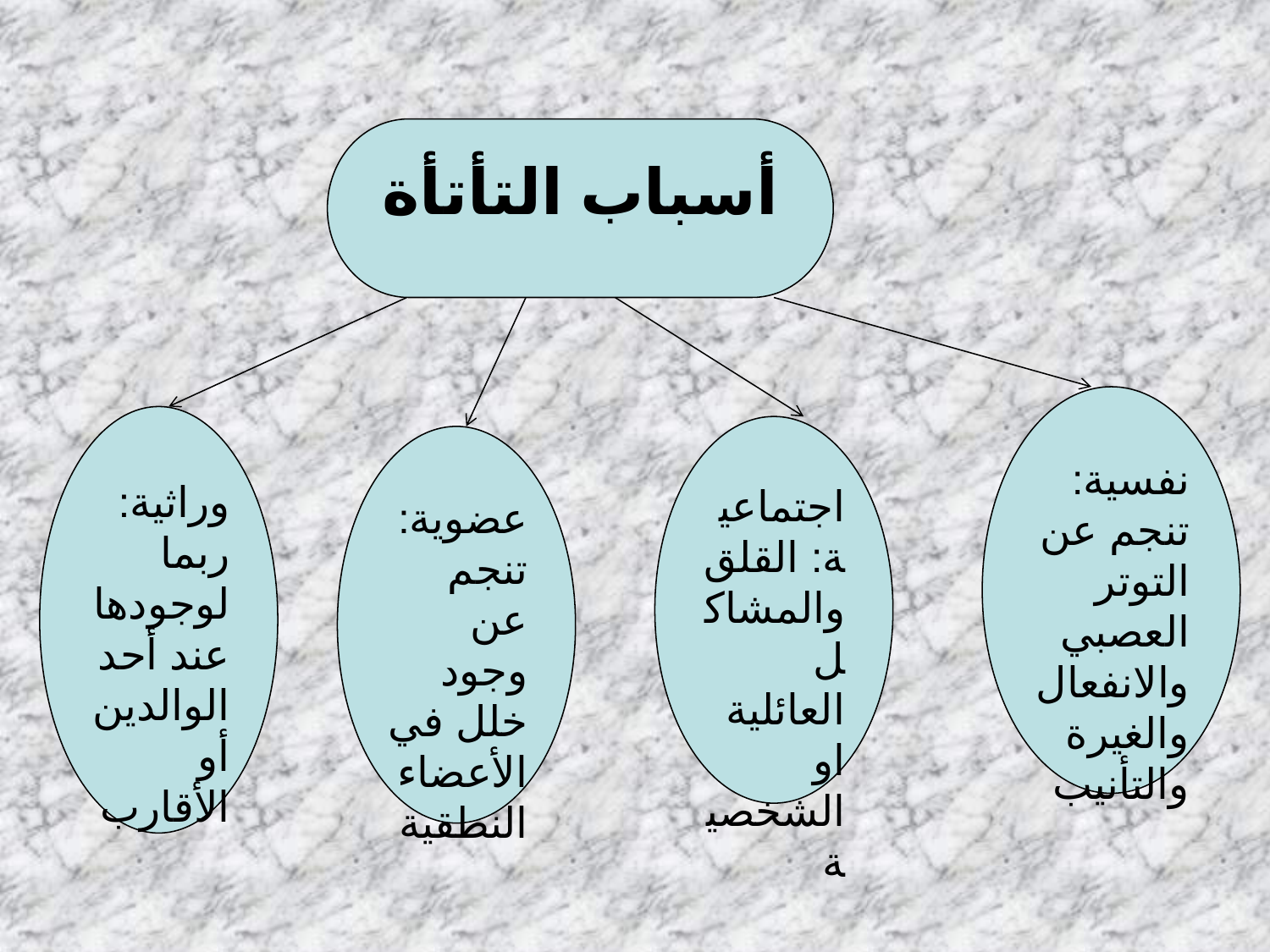

أسباب التأتأة
نفسية: تنجم عن التوتر العصبي والانفعال والغيرة والتأنيب
وراثية: ربما لوجودها عند أحد الوالدين أو الأقارب
اجتماعية: القلق والمشاكل العائلية او الشخصية
عضوية: تنجم عن وجود خلل في الأعضاء النطقية